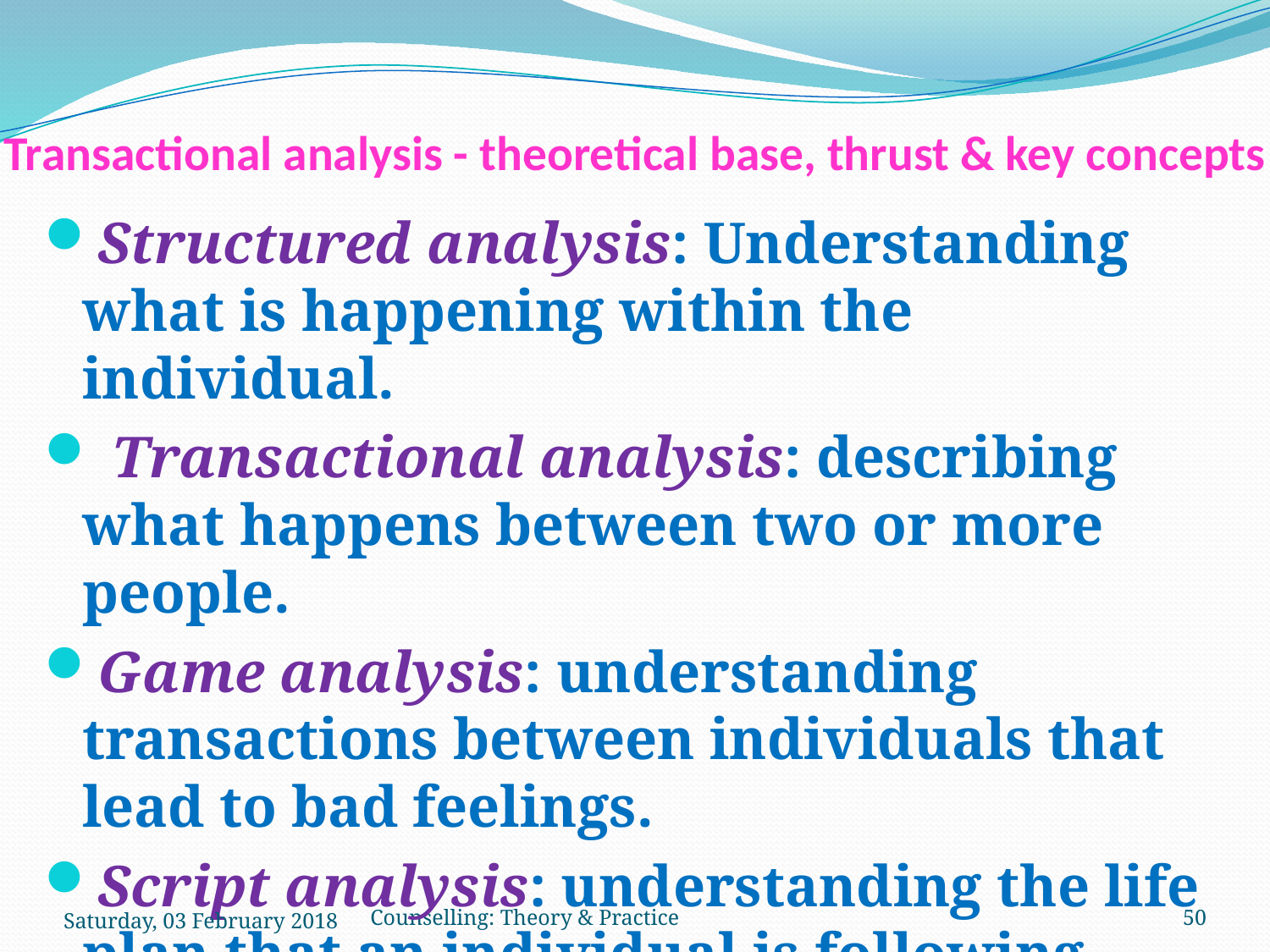

# Transactional analysis - theoretical base, thrust & key concepts
Structured analysis: Understanding what is happening within the individual.
 Transactional analysis: describing what happens between two or more people.
Game analysis: understanding transactions between individuals that lead to bad feelings.
Script analysis: understanding the life plan that an individual is following
Saturday, 03 February 2018
Counselling: Theory & Practice
50